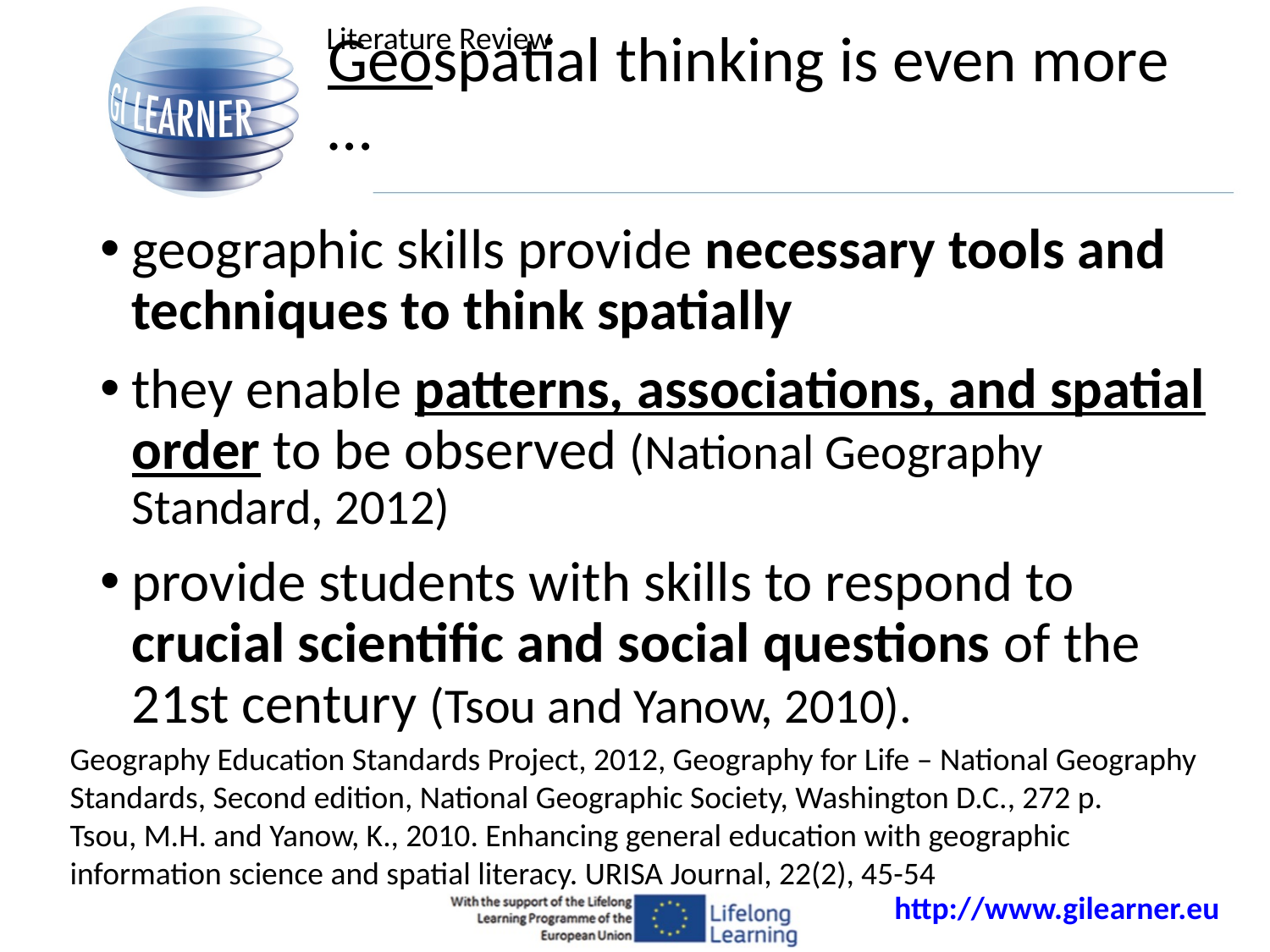

# Geospatial thinking is even more …
Literature Review
geographic skills provide necessary tools and techniques to think spatially
they enable patterns, associations, and spatial order to be observed (National Geography Standard, 2012)
provide students with skills to respond to crucial scientific and social questions of the 21st century (Tsou and Yanow, 2010).
Geography Education Standards Project, 2012, Geography for Life – National Geography
Standards, Second edition, National Geographic Society, Washington D.C., 272 p.
Tsou, M.H. and Yanow, K., 2010. Enhancing general education with geographic information science and spatial literacy. URISA Journal, 22(2), 45-54